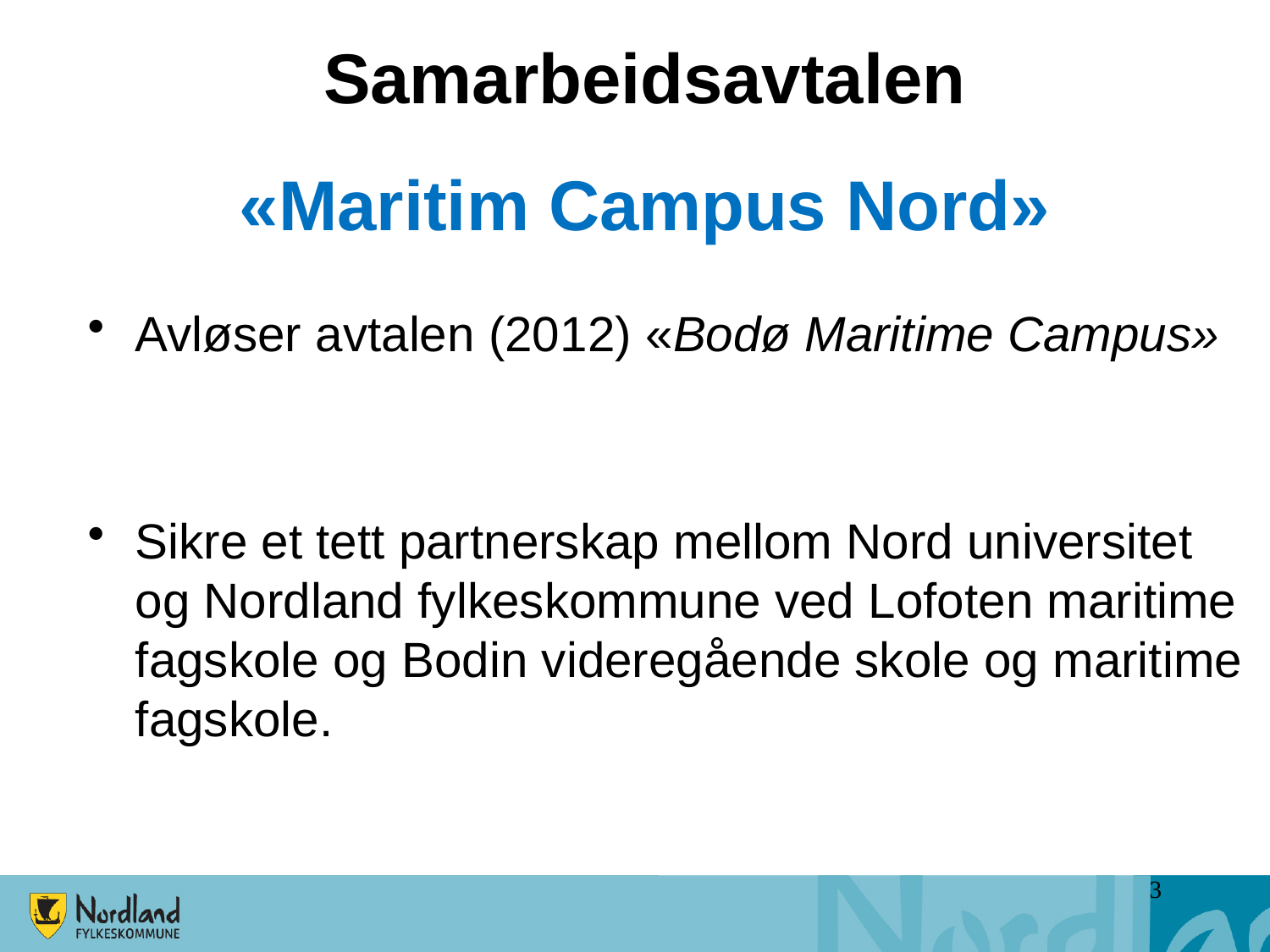

# Samarbeidsavtalen «Maritim Campus Nord»
Avløser avtalen (2012) «Bodø Maritime Campus»

Sikre et tett partnerskap mellom Nord universitet og Nordland fylkeskommune ved Lofoten maritime fagskole og Bodin videregående skole og maritime fagskole.
3